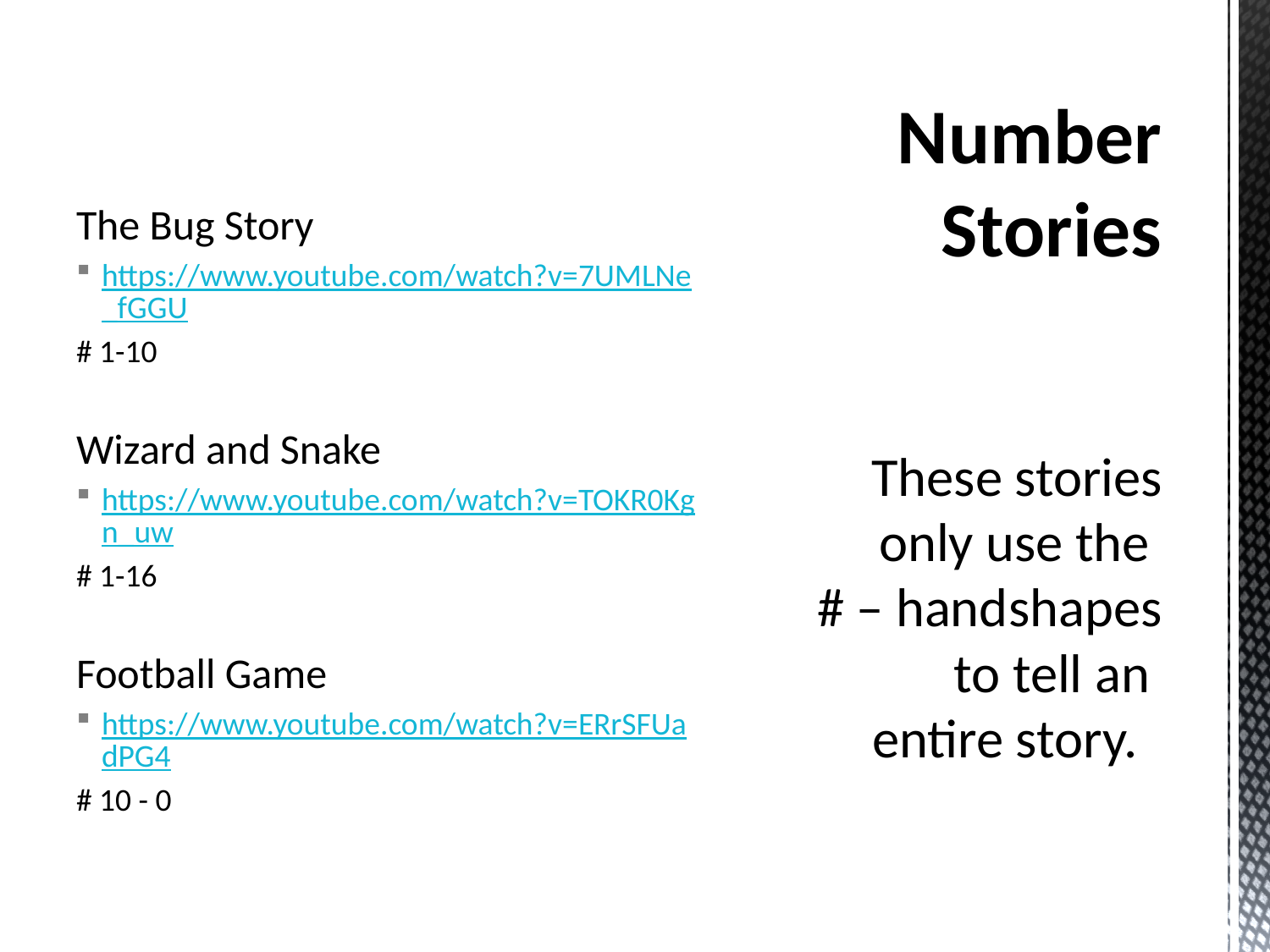

The Bug Story
https://www.youtube.com/watch?v=7UMLNe_fGGU
# 1-10

Wizard and Snake
https://www.youtube.com/watch?v=TOKR0Kgn_uw
# 1-16

Football Game
https://www.youtube.com/watch?v=ERrSFUadPG4
# 10 - 0
# Number Stories These stories only use the # – handshapes to tell an entire story.